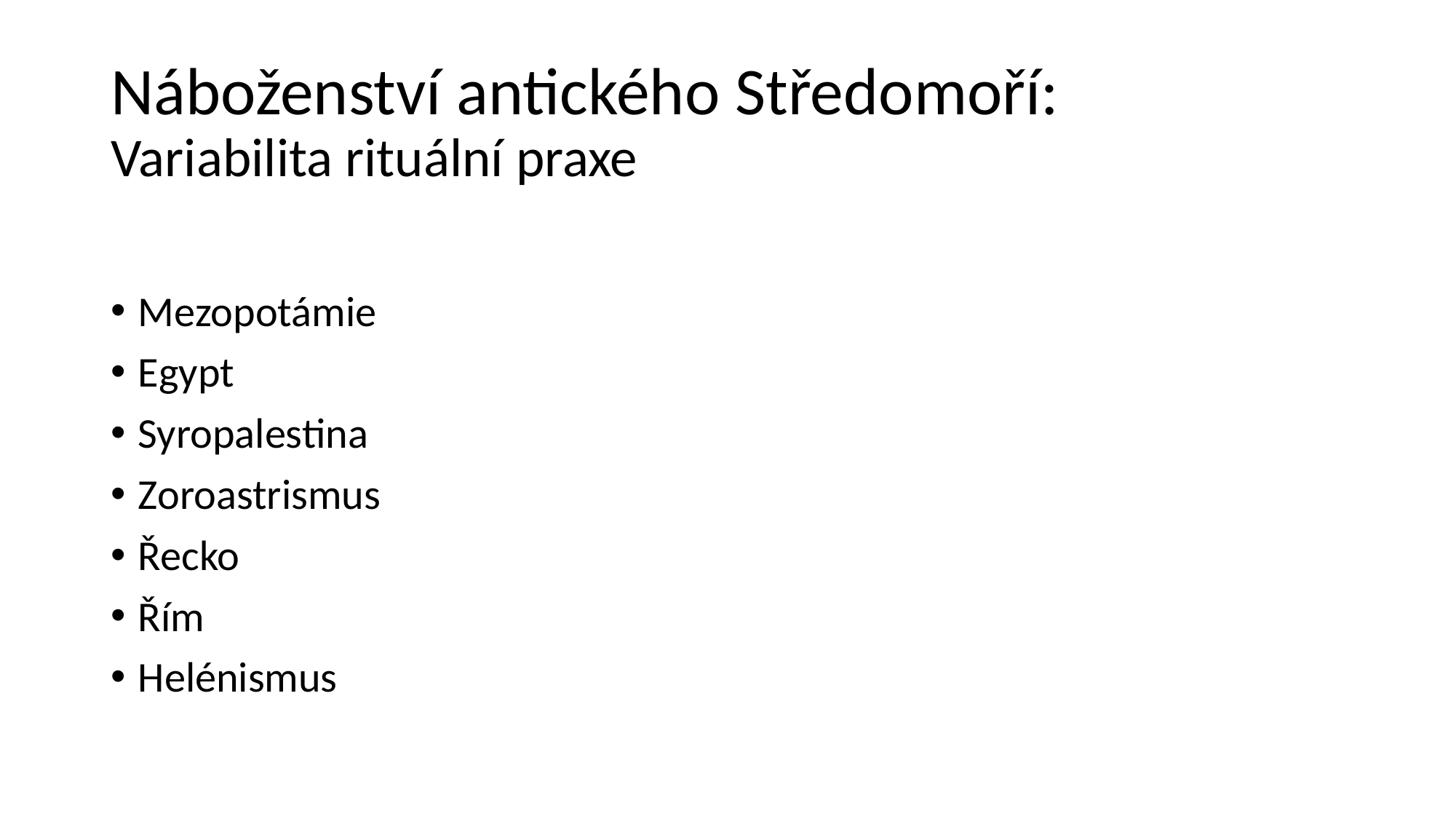

# Náboženství antického Středomoří: Variabilita rituální praxe

Mezopotámie
Egypt
Syropalestina
Zoroastrismus
Řecko
Řím
Helénismus